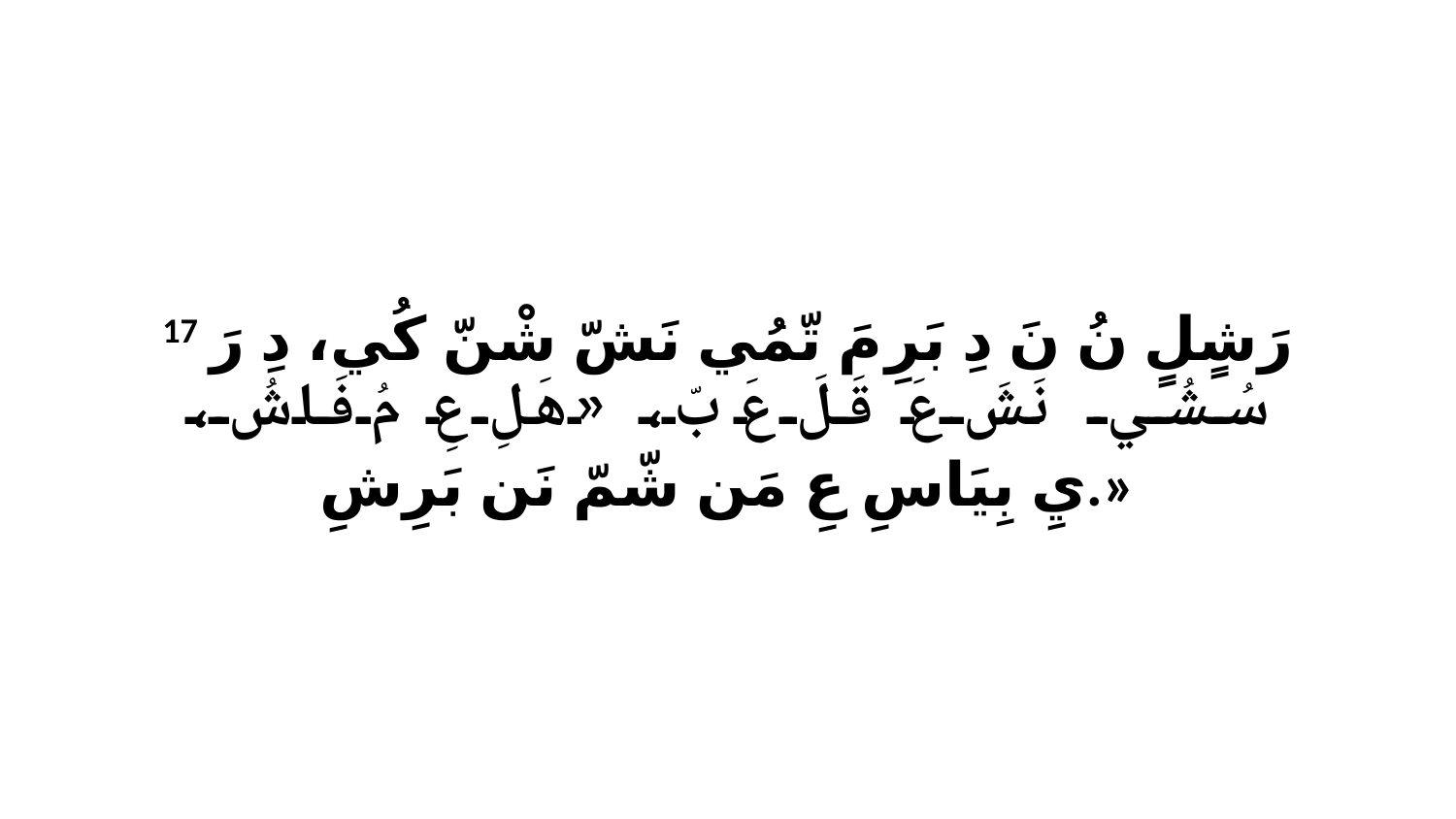

17 رَشٍلٍ نُ نَ دِ بَرِ مَ تّمُي نَشّ شْنّ كُي، دِ رَ سُشُي نَشَ عَ قَلَ عَ بّ، «هَلِ عِ مُ فَاشُ، يِ بِيَاسِ عِ مَن شّمّ نَن بَرِشِ.»